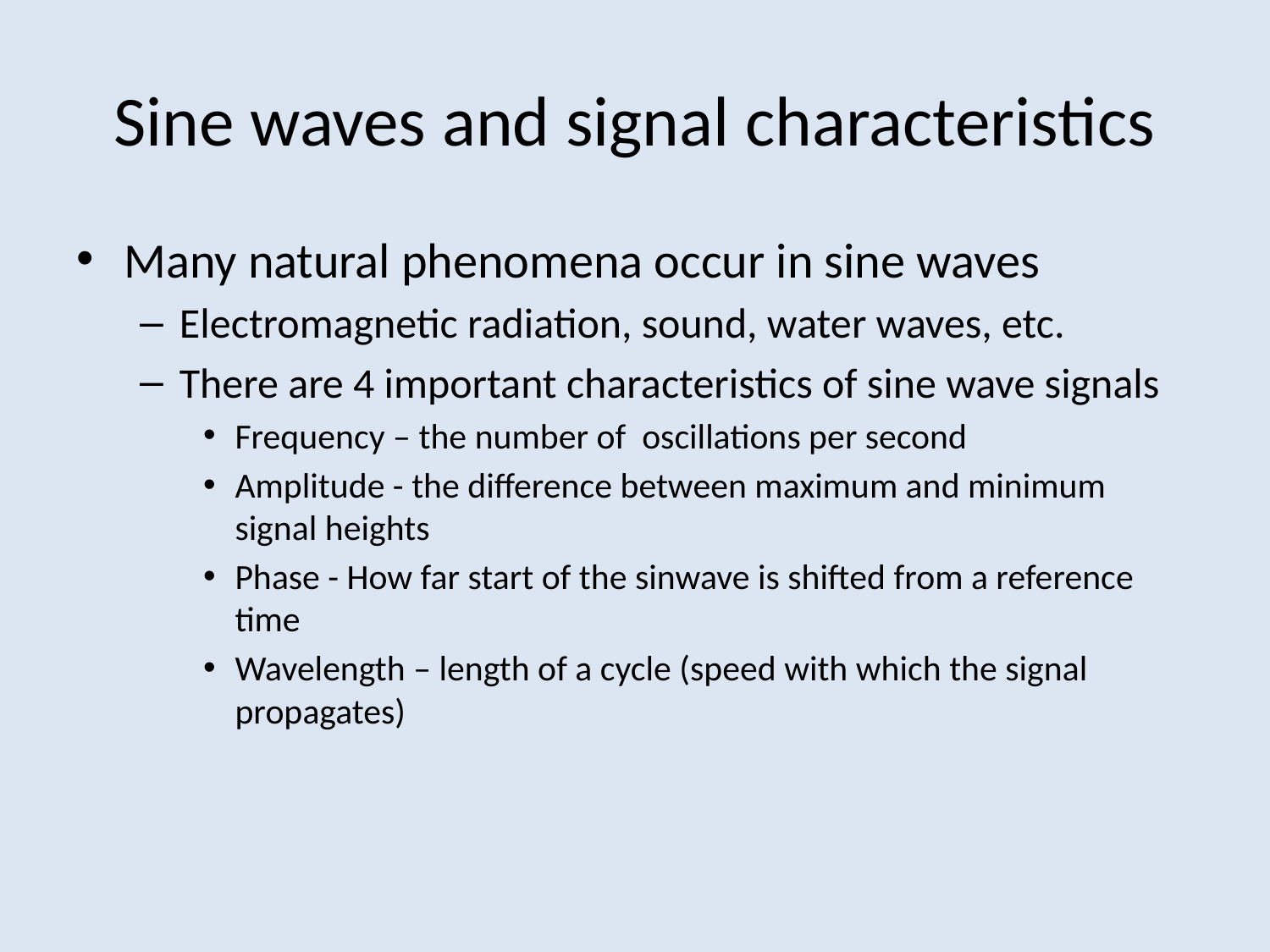

# Sine waves and signal characteristics
Many natural phenomena occur in sine waves
Electromagnetic radiation, sound, water waves, etc.
There are 4 important characteristics of sine wave signals
Frequency – the number of  oscillations per second
Amplitude - the difference between maximum and minimum signal heights
Phase - How far start of the sinwave is shifted from a reference time
Wavelength – length of a cycle (speed with which the signal propagates)